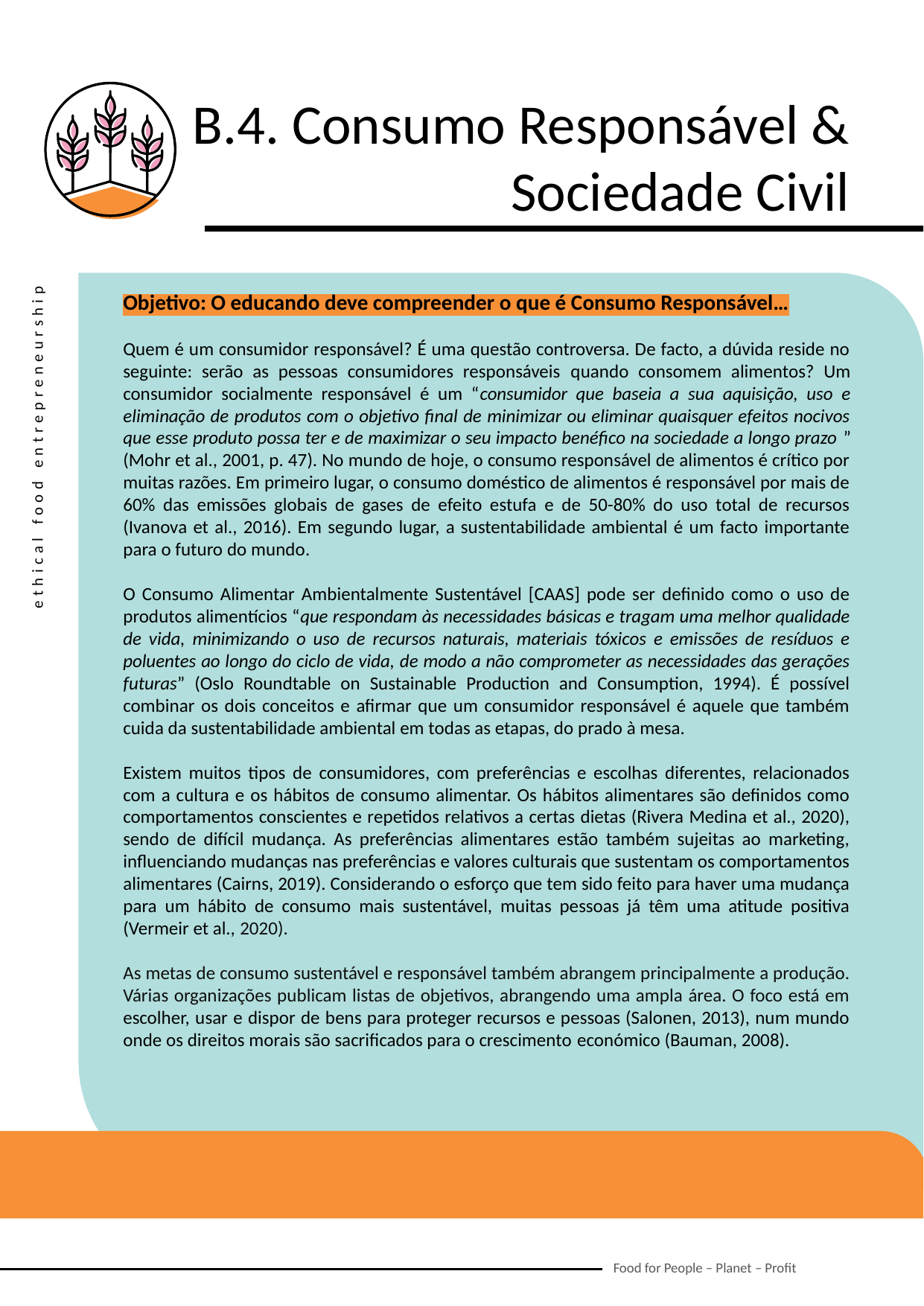

B.4. Consumo Responsável & Sociedade Civil

Objetivo: O educando deve compreender o que é Consumo Responsável…

Quem é um consumidor responsável? É uma questão controversa. De facto, a dúvida reside no seguinte: serão as pessoas consumidores responsáveis ​​quando consomem alimentos? Um consumidor socialmente responsável é um “consumidor que baseia a sua aquisição, uso e eliminação de produtos com o objetivo final de minimizar ou eliminar quaisquer efeitos nocivos que esse produto possa ter e de maximizar o seu impacto benéfico na sociedade a longo prazo ” (Mohr et al., 2001, p. 47). No mundo de hoje, o consumo responsável de alimentos é crítico por muitas razões. Em primeiro lugar, o consumo doméstico de alimentos é responsável por mais de 60% das emissões globais de gases de efeito estufa e de 50-80% do uso total de recursos (Ivanova et al., 2016). Em segundo lugar, a sustentabilidade ambiental é um facto importante para o futuro do mundo.

O Consumo Alimentar Ambientalmente Sustentável [CAAS] pode ser definido como o uso de produtos alimentícios “que respondam às necessidades básicas e tragam uma melhor qualidade de vida, minimizando o uso de recursos naturais, materiais tóxicos e emissões de resíduos e poluentes ao longo do ciclo de vida, de modo a não comprometer as necessidades das gerações futuras” (Oslo Roundtable on Sustainable Production and Consumption, 1994). É possível combinar os dois conceitos e afirmar que um consumidor responsável é aquele que também cuida da sustentabilidade ambiental em todas as etapas, do prado à mesa.

Existem muitos tipos de consumidores, com preferências e escolhas diferentes, relacionados com a cultura e os hábitos de consumo alimentar. Os hábitos alimentares são definidos como comportamentos conscientes e repetidos relativos a certas dietas (Rivera Medina et al., 2020), sendo de difícil mudança. As preferências alimentares estão também sujeitas ao marketing, influenciando mudanças nas preferências e valores culturais que sustentam os comportamentos alimentares (Cairns, 2019). Considerando o esforço que tem sido feito para haver uma mudança para um hábito de consumo mais sustentável, muitas pessoas já têm uma atitude positiva (Vermeir et al., 2020).

As metas de consumo sustentável e responsável também abrangem principalmente a produção. Várias organizações publicam listas de objetivos, abrangendo uma ampla área. O foco está em escolher, usar e dispor de bens para proteger recursos e pessoas (Salonen, 2013), num mundo onde os direitos morais são sacrificados para o crescimento económico (Bauman, 2008).